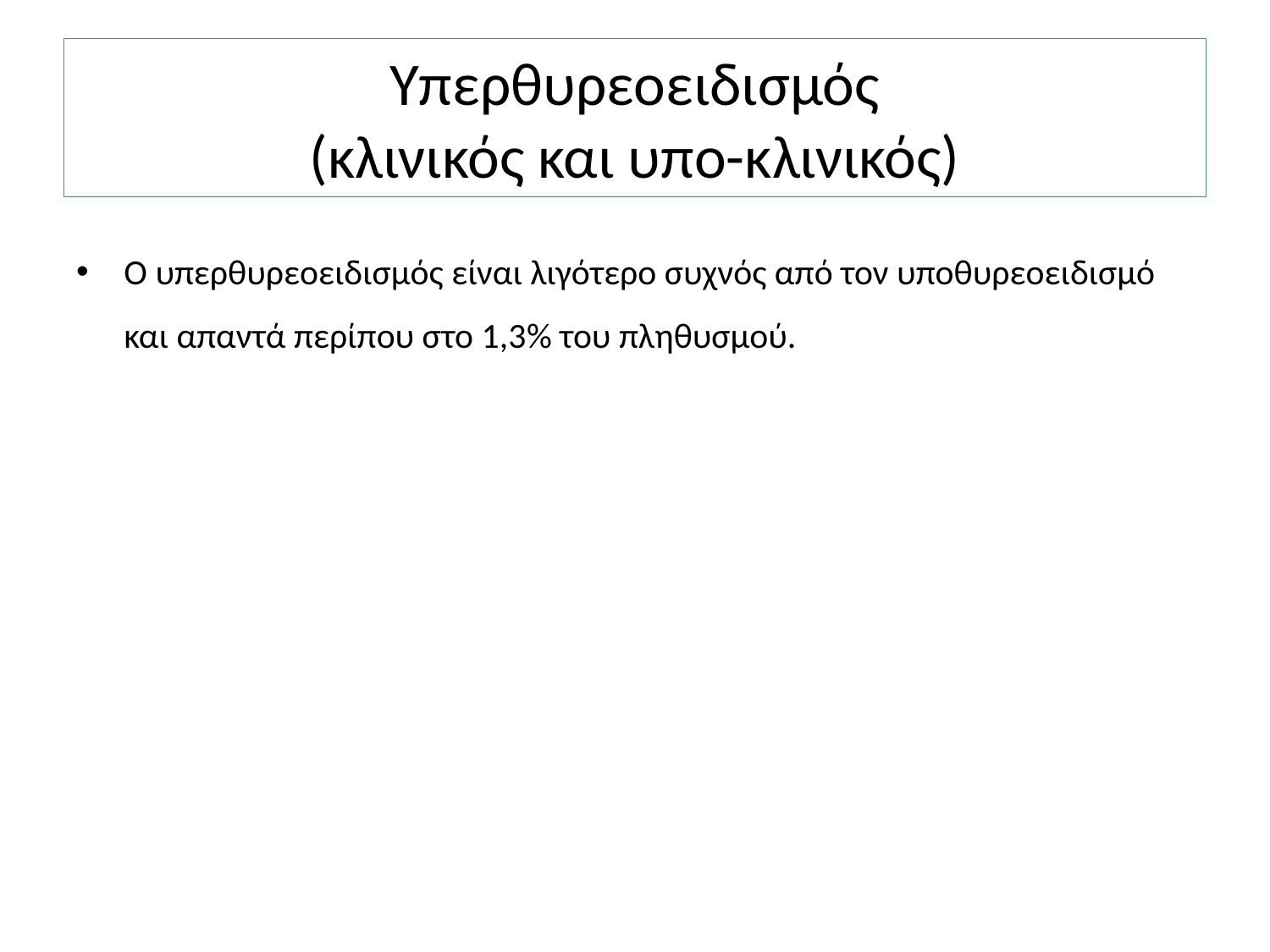

# Υπερθυρεοειδισμός (κλινικός και υπο-κλινικός)
Ο υπερθυρεοειδισμός είναι λιγότερο συχνός από τον υποθυρεοειδισμό και απαντά περίπου στο 1,3% του πληθυσμού.